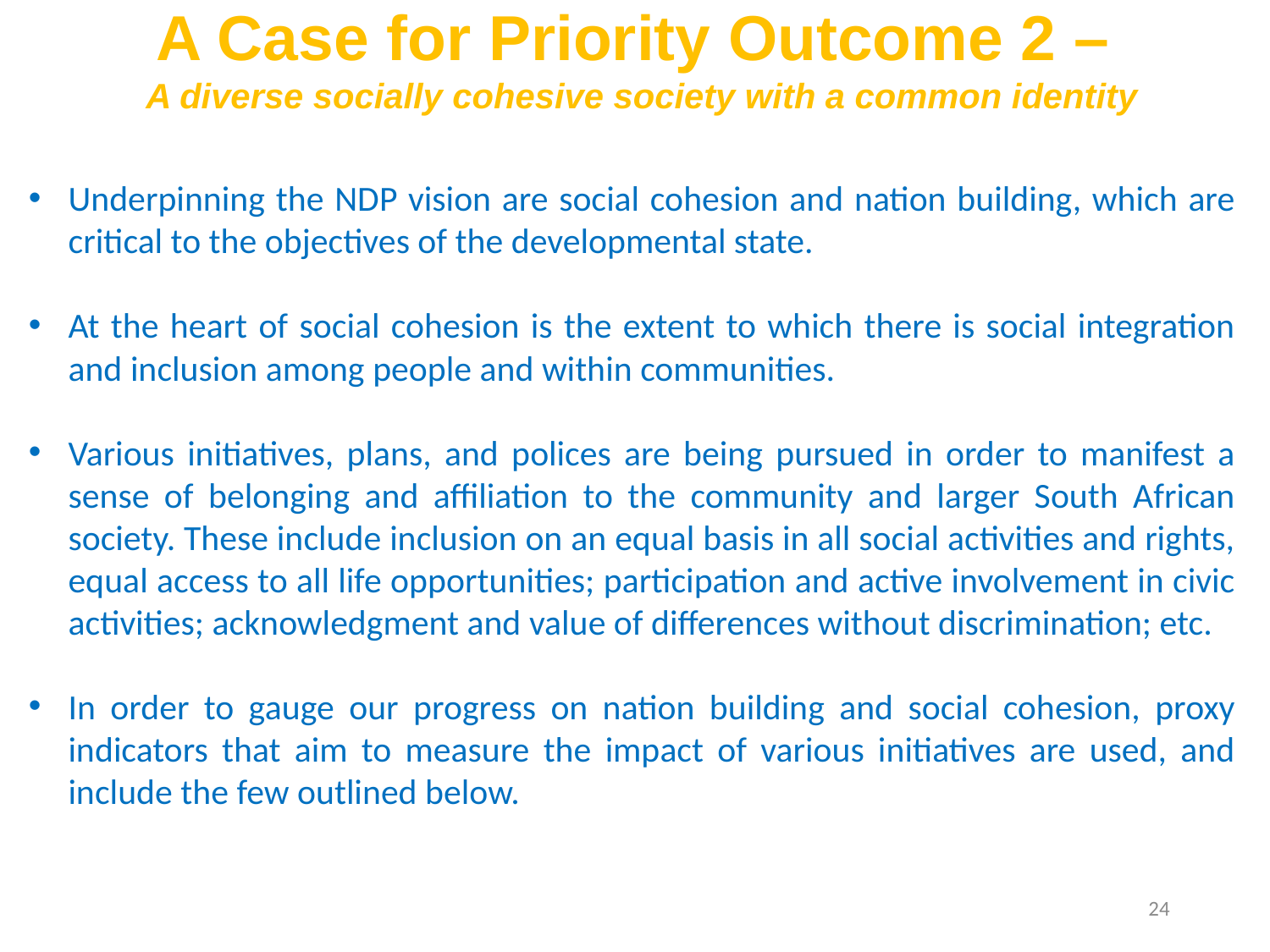

A Case for Priority Outcome 2 –
A diverse socially cohesive society with a common identity
Underpinning the NDP vision are social cohesion and nation building, which are
critical to the objectives of the developmental state.

At the heart of social cohesion is the extent to which there is social integration and inclusion among people and within communities.

Various initiatives, plans, and polices are being pursued in order to manifest a sense of belonging and affiliation to the community and larger South African society. These include inclusion on an equal basis in all social activities and rights, equal access to all life opportunities; participation and active involvement in civic activities; acknowledgment and value of differences without discrimination; etc.

In order to gauge our progress on nation building and social cohesion, proxy indicators that aim to measure the impact of various initiatives are used, and include the few outlined below.

24